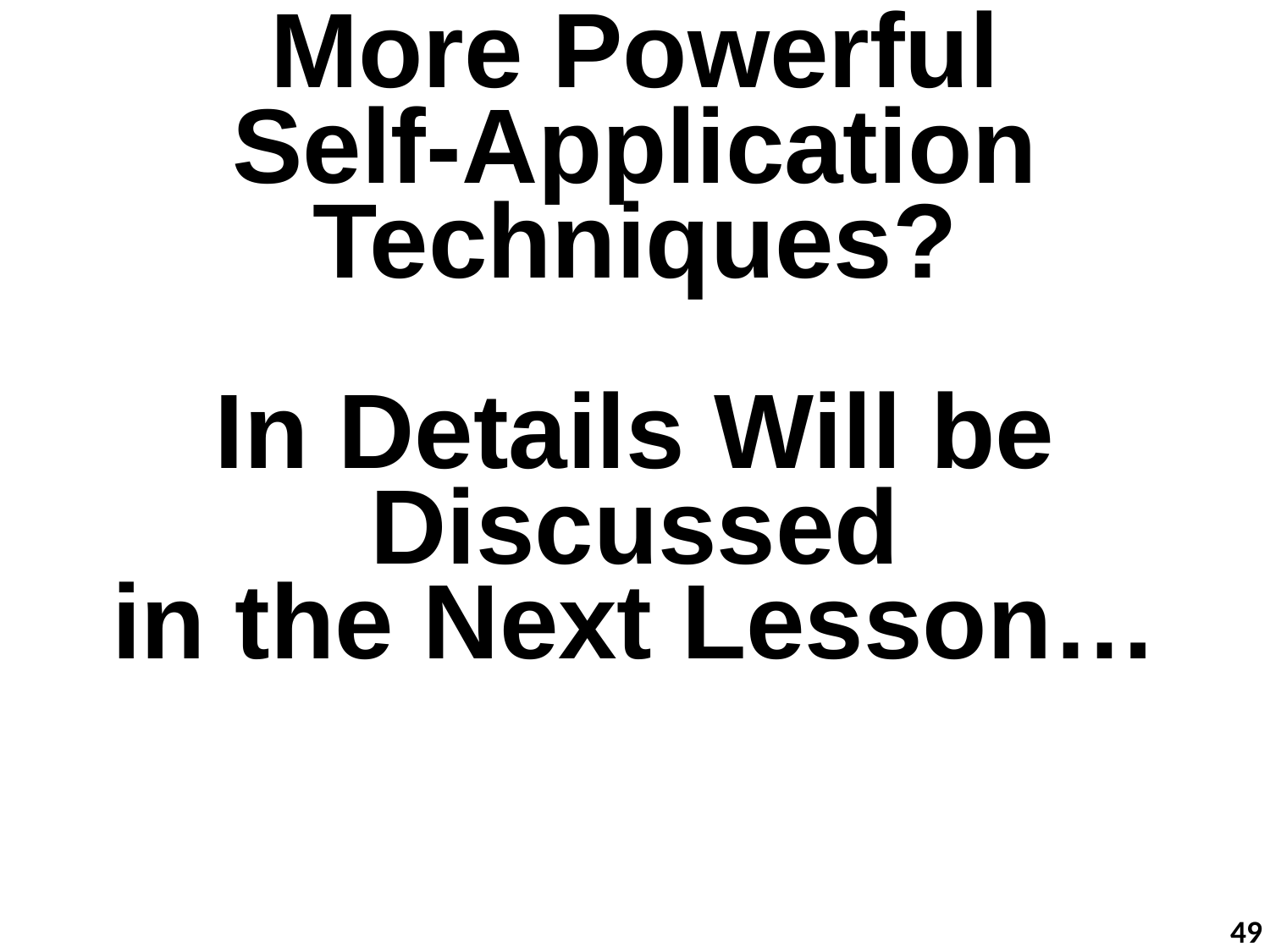

# More Powerful Self-Application Techniques? In Details Will be Discussed in the Next Lesson…

49